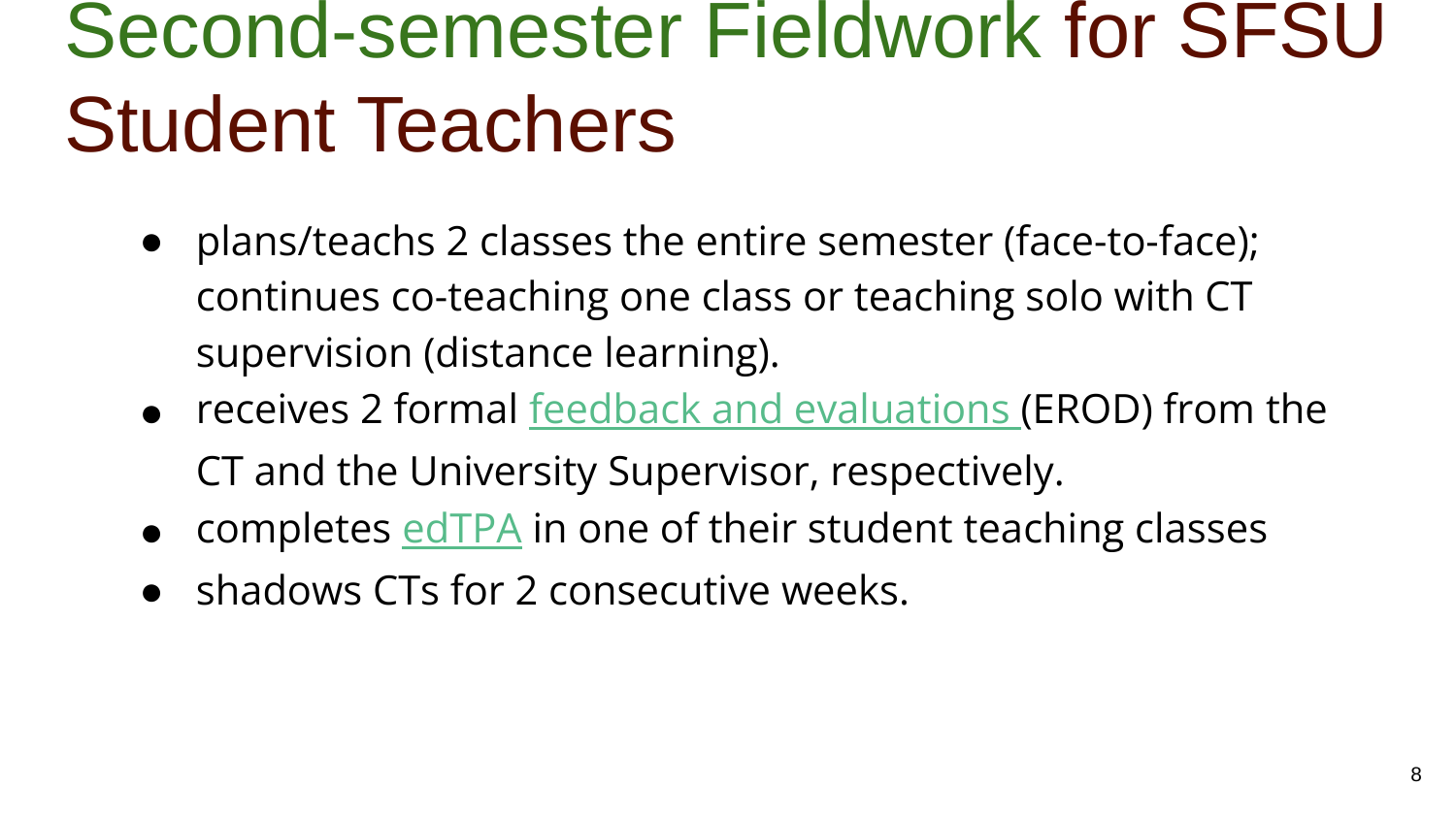

# Second-semester Fieldwork for SFSU Student Teachers
plans/teachs 2 classes the entire semester (face-to-face); continues co-teaching one class or teaching solo with CT supervision (distance learning).
receives 2 formal feedback and evaluations (EROD) from the CT and the University Supervisor, respectively.
completes edTPA in one of their student teaching classes
shadows CTs for 2 consecutive weeks.
8